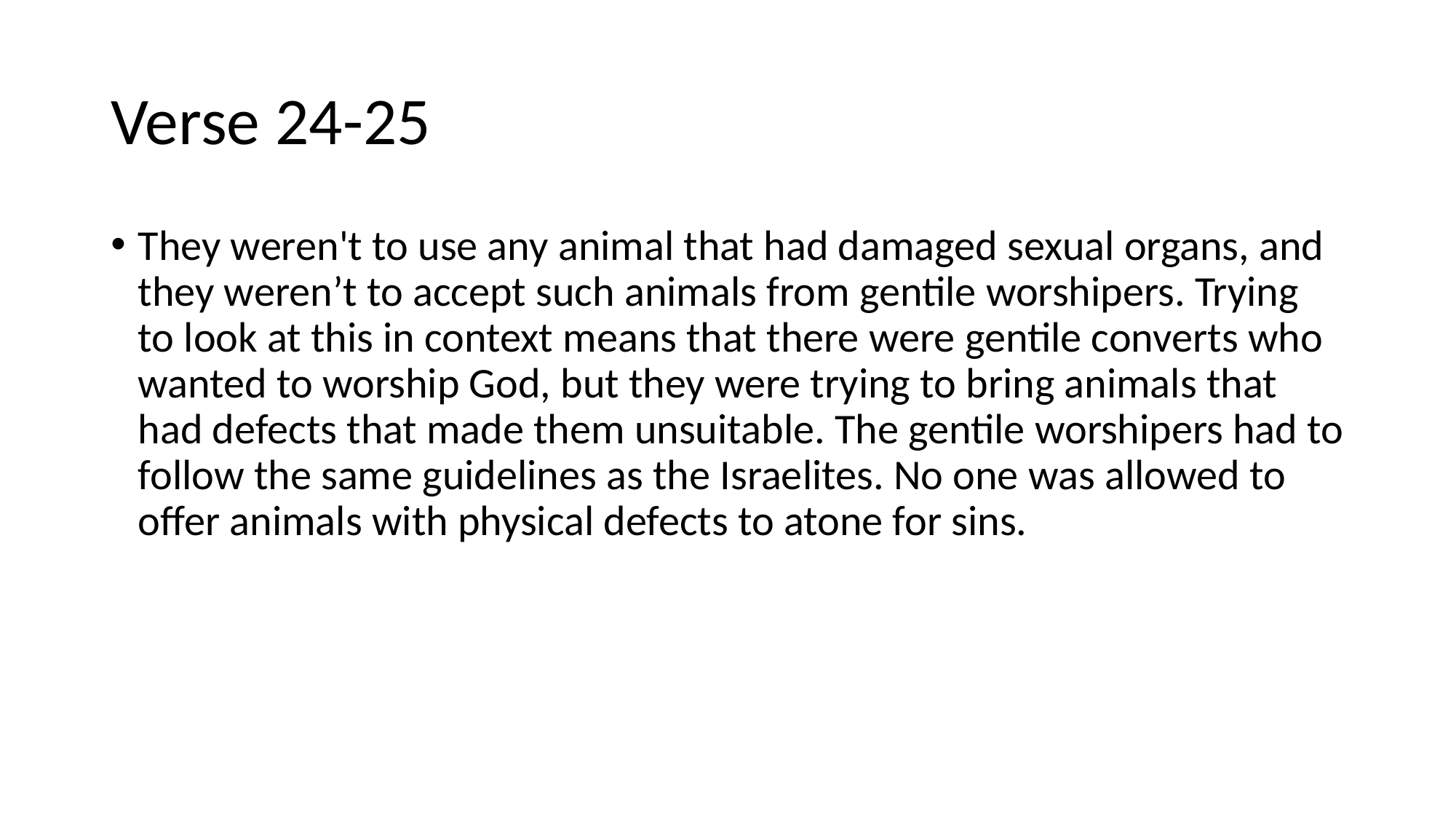

# Verse 24-25
They weren't to use any animal that had damaged sexual organs, and they weren’t to accept such animals from gentile worshipers. Trying to look at this in context means that there were gentile converts who wanted to worship God, but they were trying to bring animals that had defects that made them unsuitable. The gentile worshipers had to follow the same guidelines as the Israelites. No one was allowed to offer animals with physical defects to atone for sins.